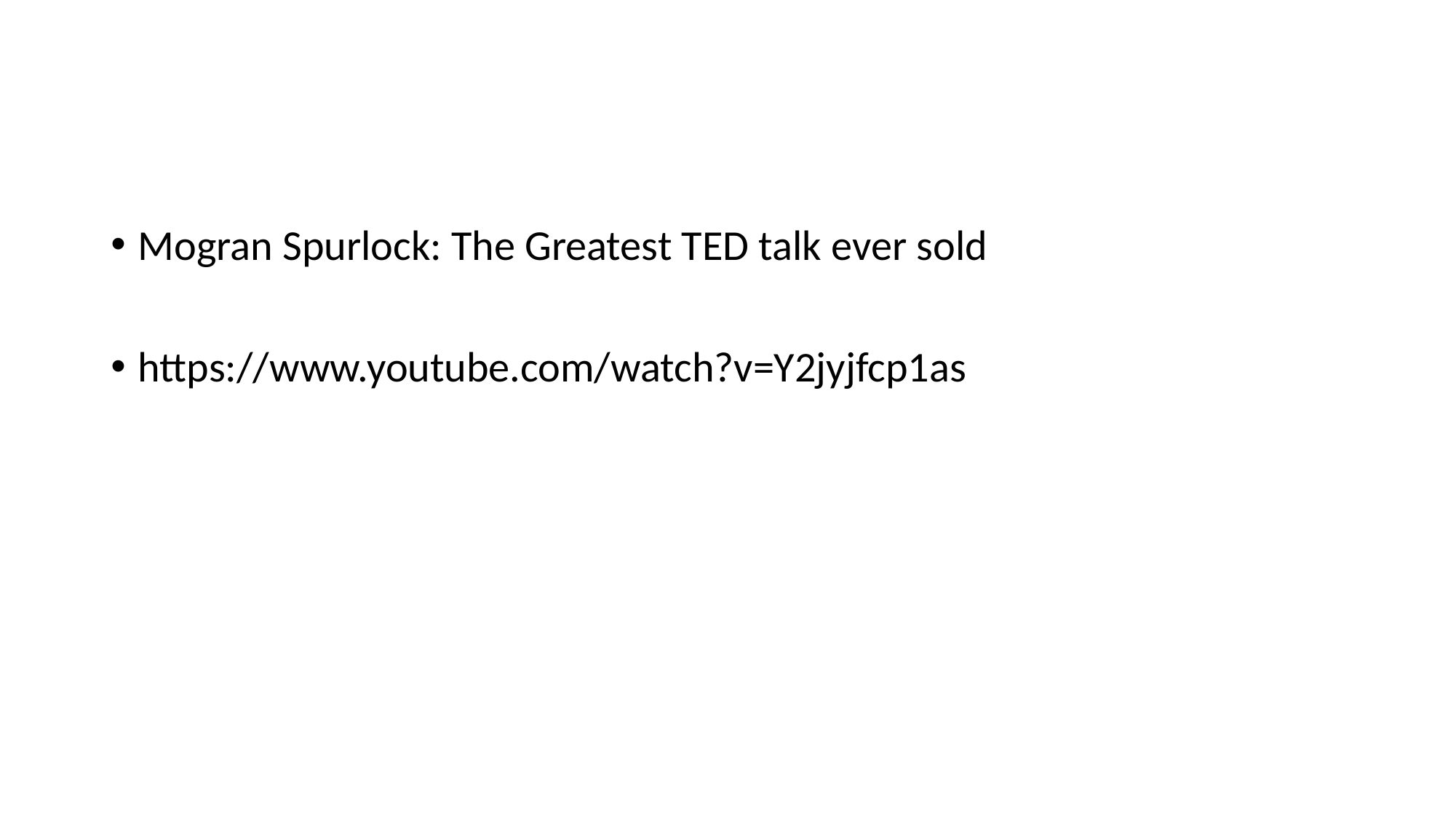

#
Mogran Spurlock: The Greatest TED talk ever sold

https://www.youtube.com/watch?v=Y2jyjfcp1as